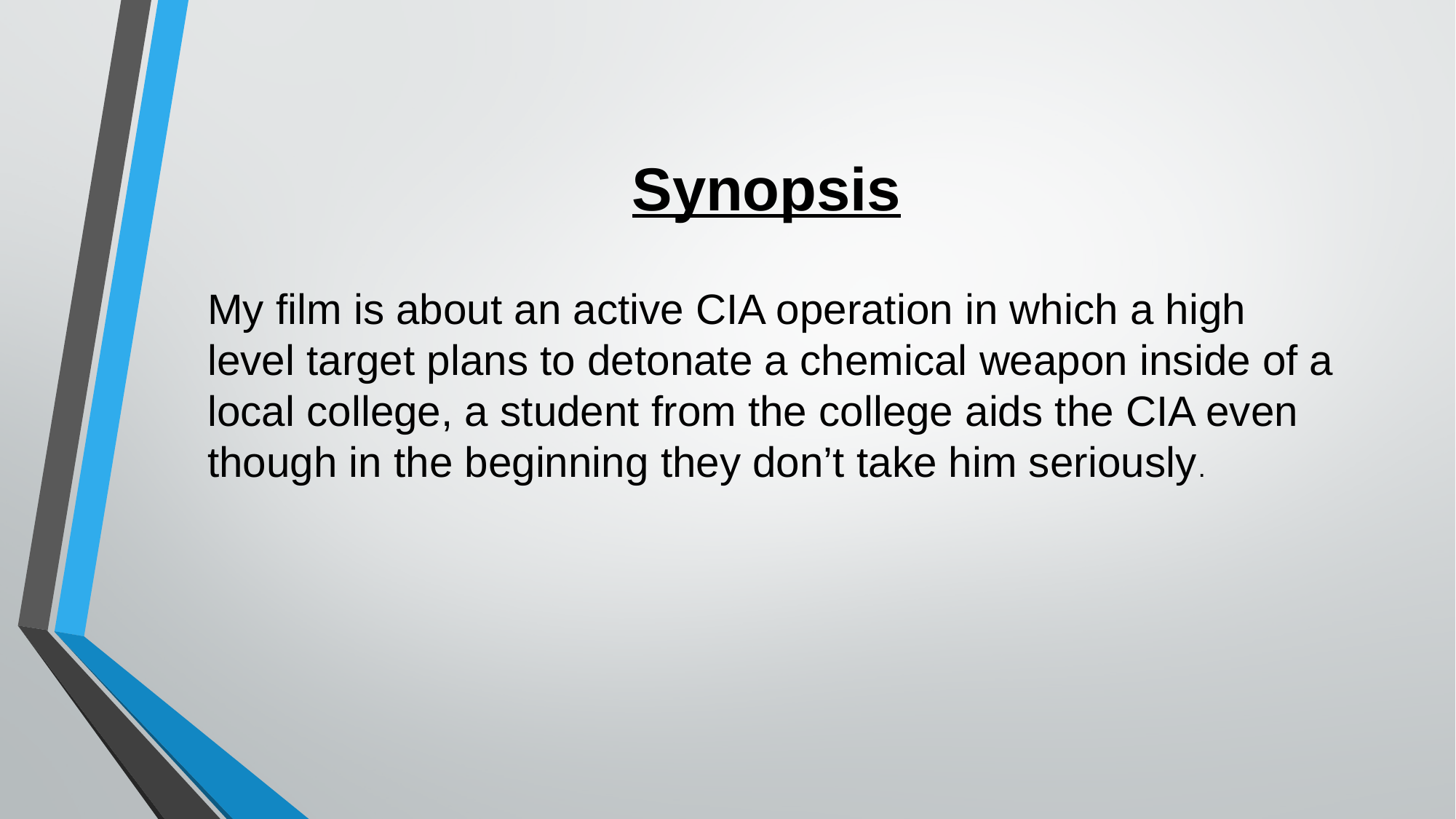

# Synopsis
My film is about an active CIA operation in which a high level target plans to detonate a chemical weapon inside of a local college, a student from the college aids the CIA even though in the beginning they don’t take him seriously.